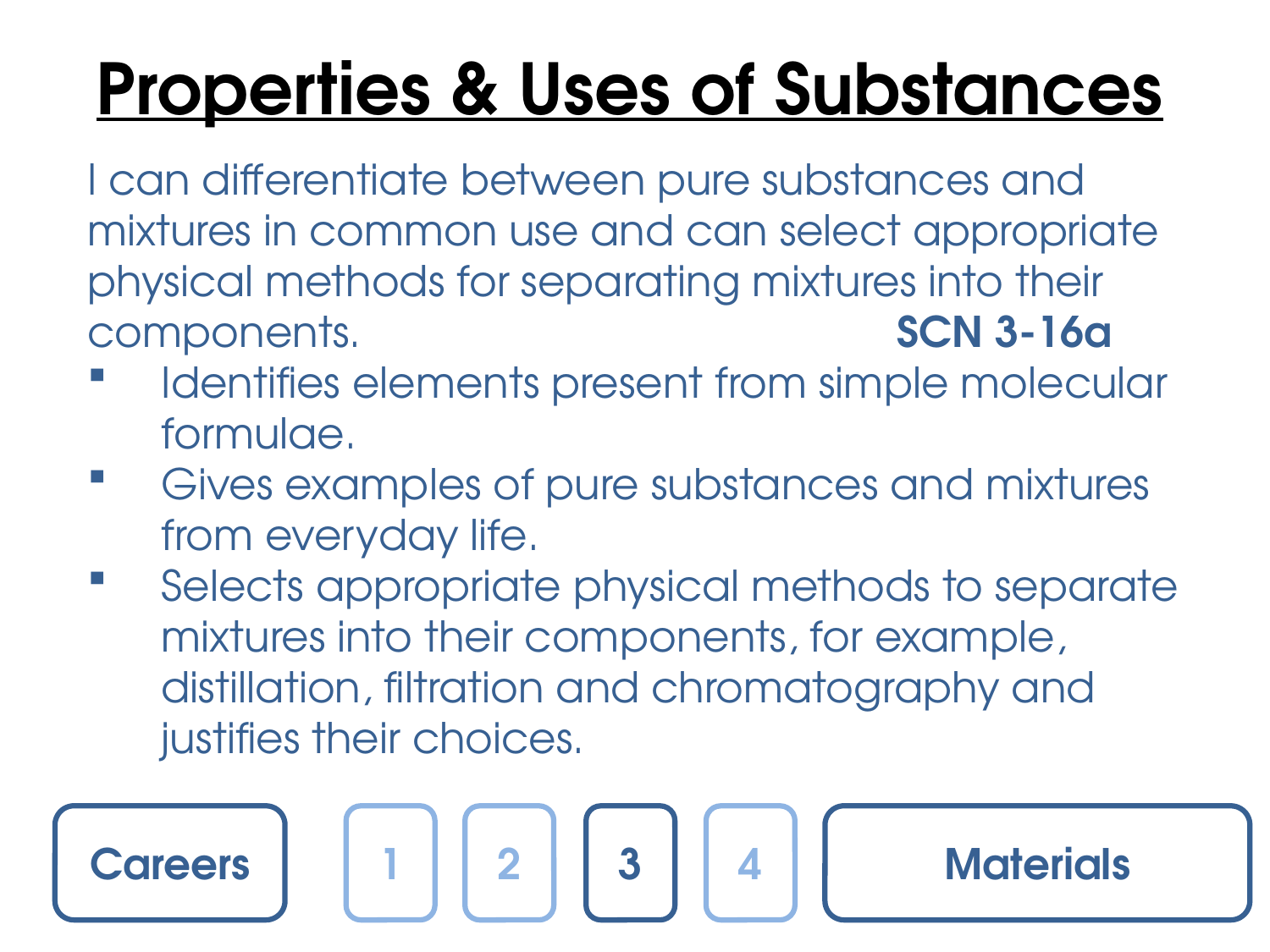

# Properties & Uses of Substances
I can differentiate between pure substances and mixtures in common use and can select appropriate physical methods for separating mixtures into their components.	SCN 3-16a
Identifies elements present from simple molecular formulae.
Gives examples of pure substances and mixtures from everyday life.
Selects appropriate physical methods to separate mixtures into their components, for example, distillation, filtration and chromatography and justifies their choices.
Careers
1
2
3
4
Materials